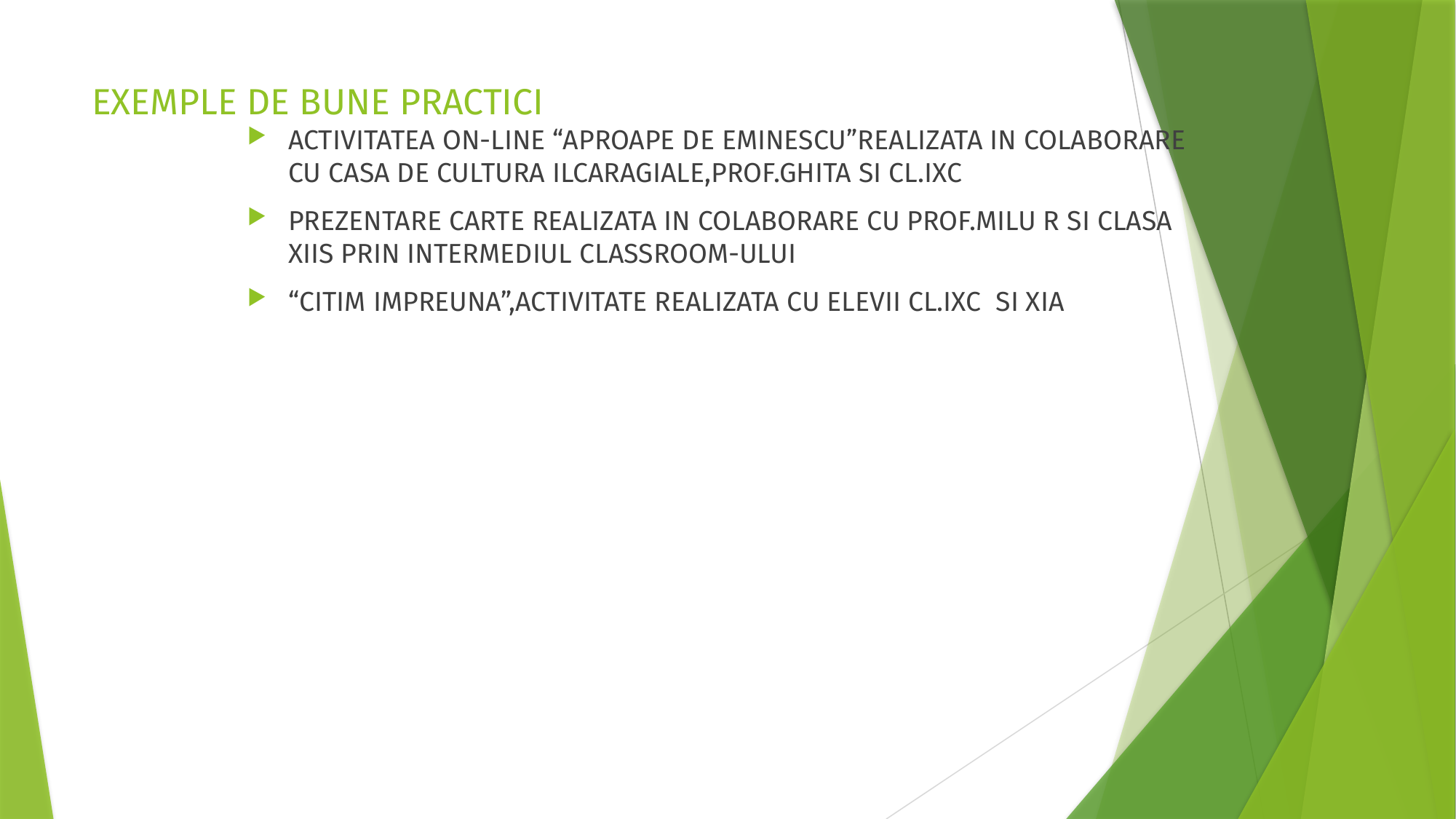

# EXEMPLE DE BUNE PRACTICI
ACTIVITATEA ON-LINE “APROAPE DE EMINESCU”REALIZATA IN COLABORARE CU CASA DE CULTURA ILCARAGIALE,PROF.GHITA SI CL.IXC
PREZENTARE CARTE REALIZATA IN COLABORARE CU PROF.MILU R SI CLASA XIIS PRIN INTERMEDIUL CLASSROOM-ULUI
“CITIM IMPREUNA”,ACTIVITATE REALIZATA CU ELEVII CL.IXC  SI XIA